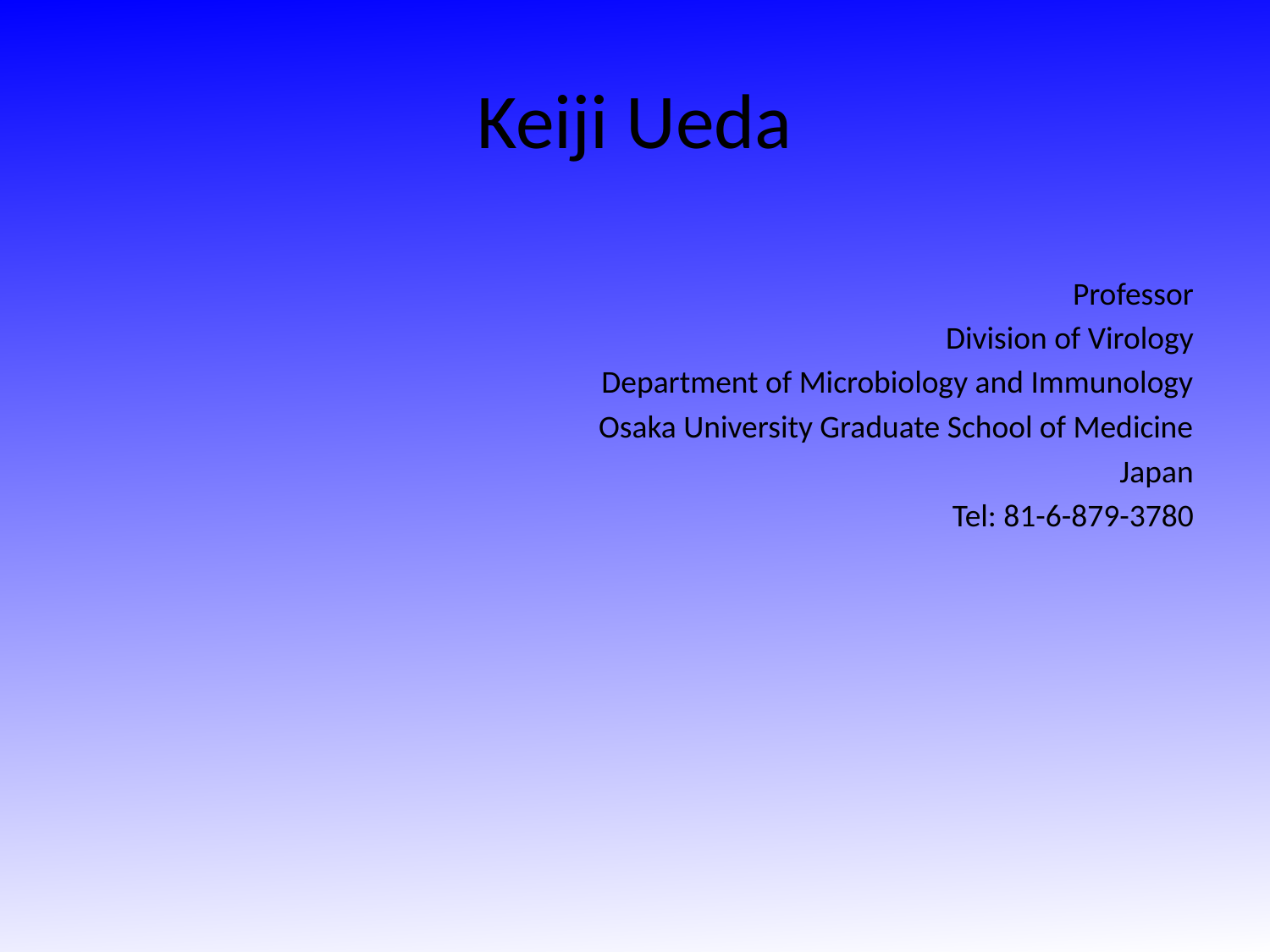

# Keiji Ueda

Professor
Division of Virology
Department of Microbiology and Immunology
Osaka University Graduate School of Medicine
Japan
Tel: 81-6-879-3780